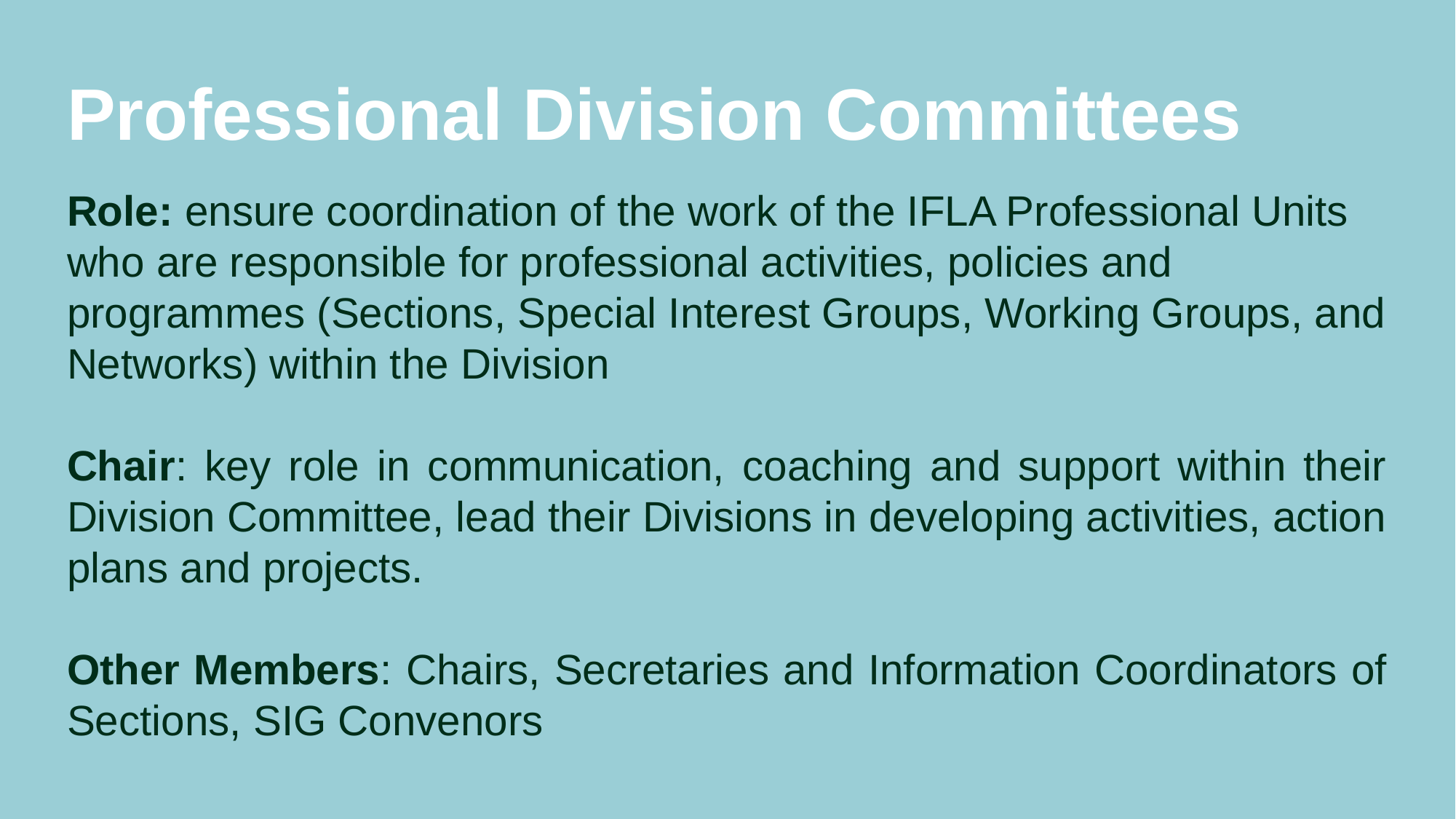

Professional Division Committees

Role: ensure coordination of the work of the IFLA Professional Units who are responsible for professional activities, policies and programmes (Sections, Special Interest Groups, Working Groups, and Networks) within the Division

Chair: key role in communication, coaching and support within their Division Committee, lead their Divisions in developing activities, action plans and projects.

Other Members: Chairs, Secretaries and Information Coordinators of Sections, SIG Convenors